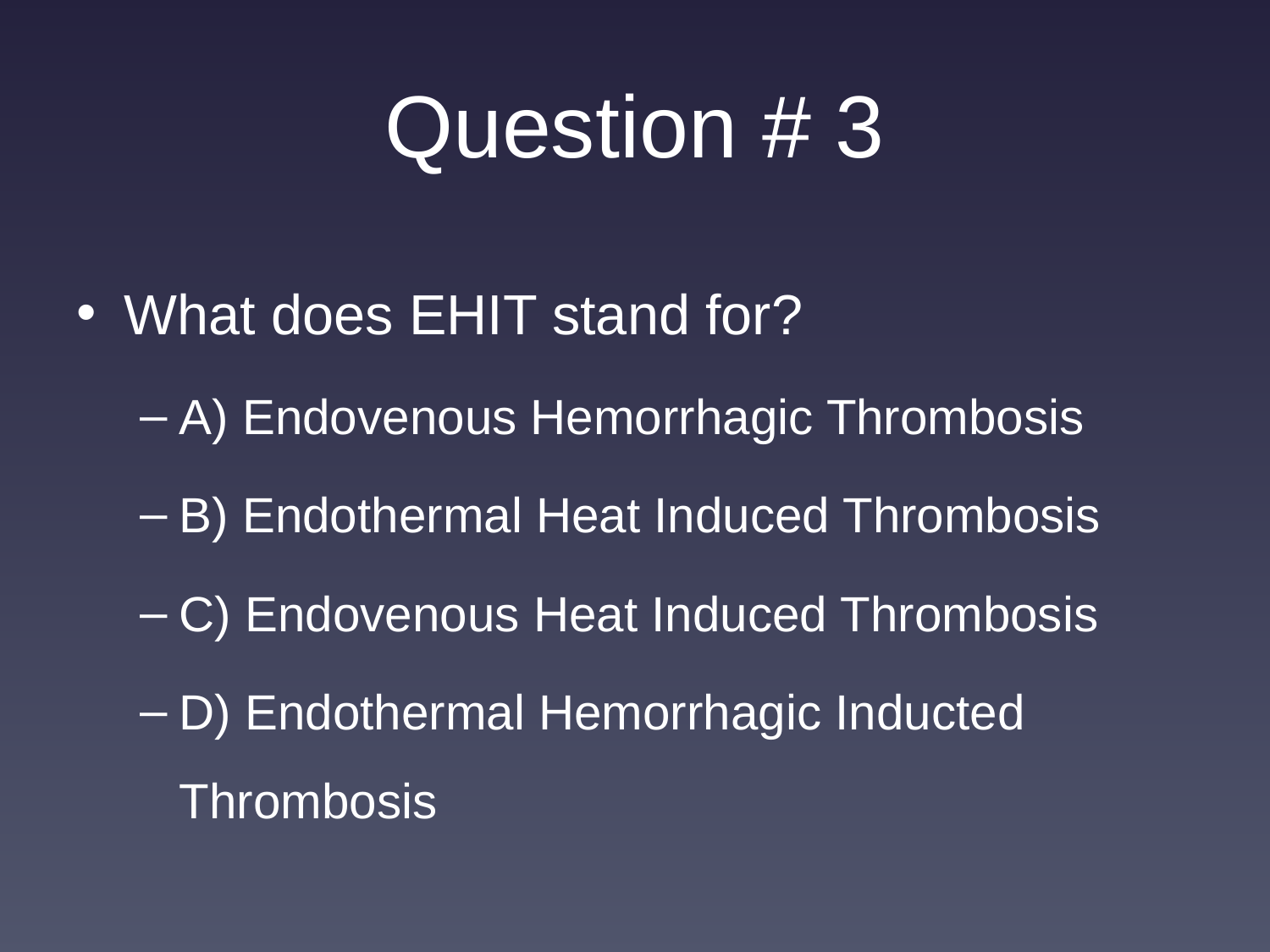

# Question # 3
What does EHIT stand for?
A) Endovenous Hemorrhagic Thrombosis
B) Endothermal Heat Induced Thrombosis
C) Endovenous Heat Induced Thrombosis
D) Endothermal Hemorrhagic Inducted Thrombosis